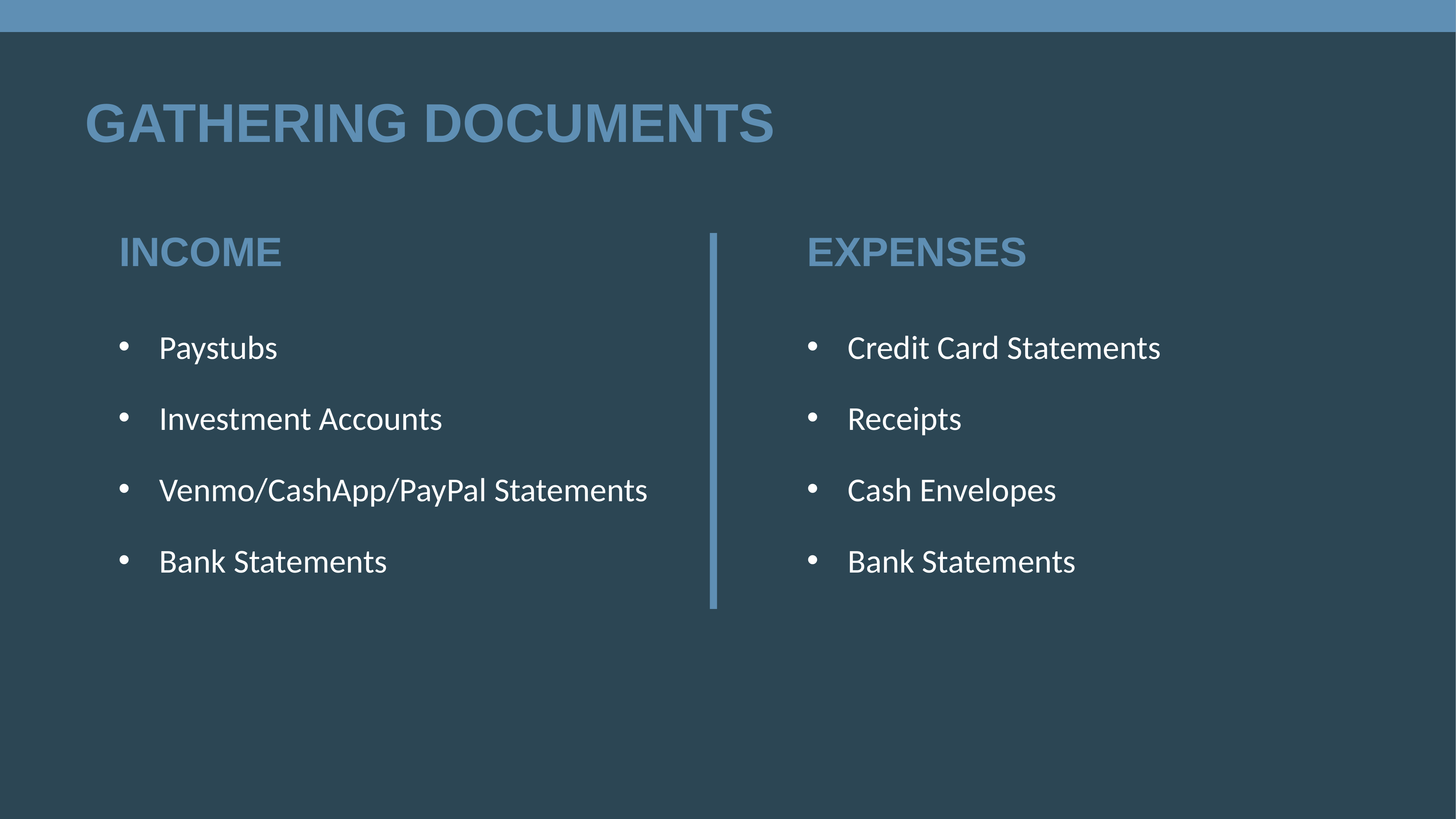

GATHERING DOCUMENTS
INCOME
EXPENSES
Paystubs
Investment Accounts
Venmo/CashApp/PayPal Statements
Bank Statements

Credit Card Statements
Receipts
Cash Envelopes
Bank Statements